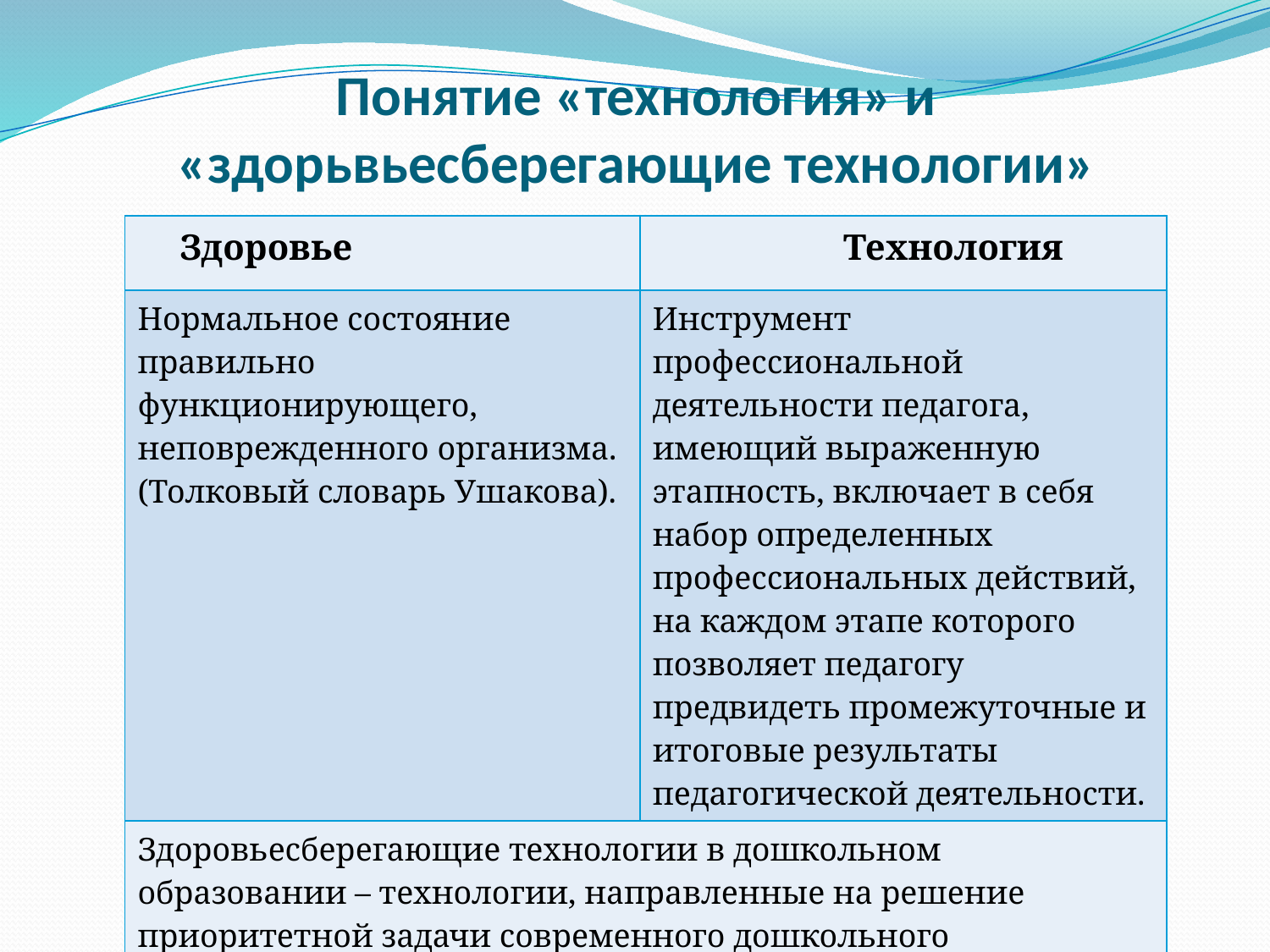

# Понятие «технология» и «здорьвьесберегающие технологии»
| Здоровье | Технология |
| --- | --- |
| Нормальное состояние правильно функционирующего, неповрежденного организма. (Толковый словарь Ушакова). | Инструмент профессиональной деятельности педагога, имеющий выраженную этапность, включает в себя набор определенных профессиональных действий, на каждом этапе которого позволяет педагогу предвидеть промежуточные и итоговые результаты педагогической деятельности. |
| Здоровьесберегающие технологии в дошкольном образовании – технологии, направленные на решение приоритетной задачи современного дошкольного образования – задачи сохранения, поддержания и обогащения здоровья субъектов педагогического процесса в детском саду: детей, педагогов и родителей. |  |